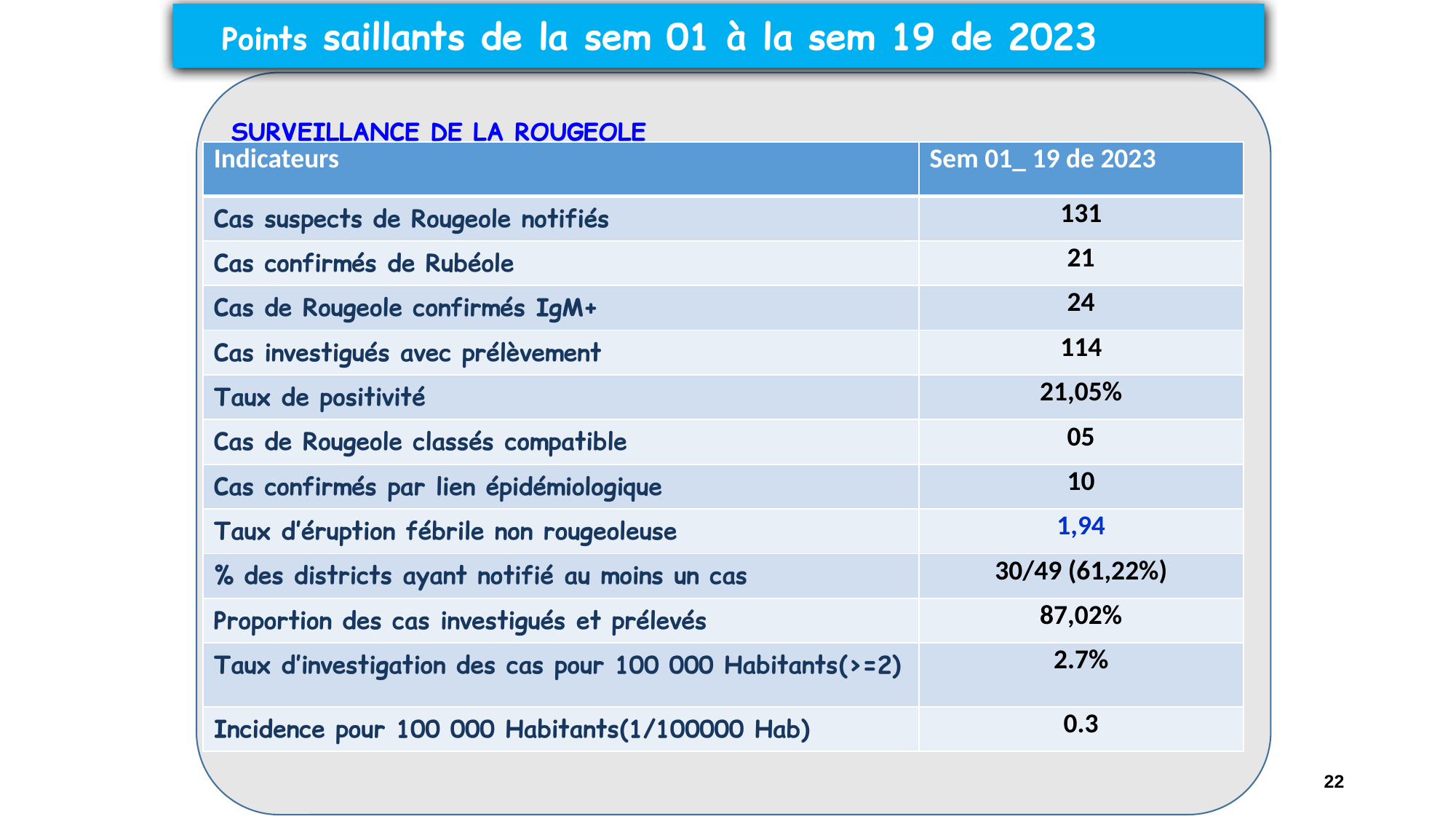

Points saillants de la sem 01 à la sem 19 de 2023

SURVEILLANCE DE LA ROUGEOLE

| Indicateurs | Sem 01\_ 19 de 2023 |
| --- | --- |
| Cas suspects de Rougeole notifiés | 131 |
| Cas confirmés de Rubéole | 21 |
| Cas de Rougeole confirmés IgM+ | 24 |
| Cas investigués avec prélèvement | 114 |
| Taux de positivité | 21,05% |
| Cas de Rougeole classés compatible | 05 |
| Cas confirmés par lien épidémiologique | 10 |
| Taux d’éruption fébrile non rougeoleuse | 1,94 |
| % des districts ayant notifié au moins un cas | 30/49 (61,22%) |
| Proportion des cas investigués et prélevés | 87,02% |
| Taux d’investigation des cas pour 100 000 Habitants(>=2) | 2.7% |
| Incidence pour 100 000 Habitants(1/100000 Hab) | 0.3 |
22